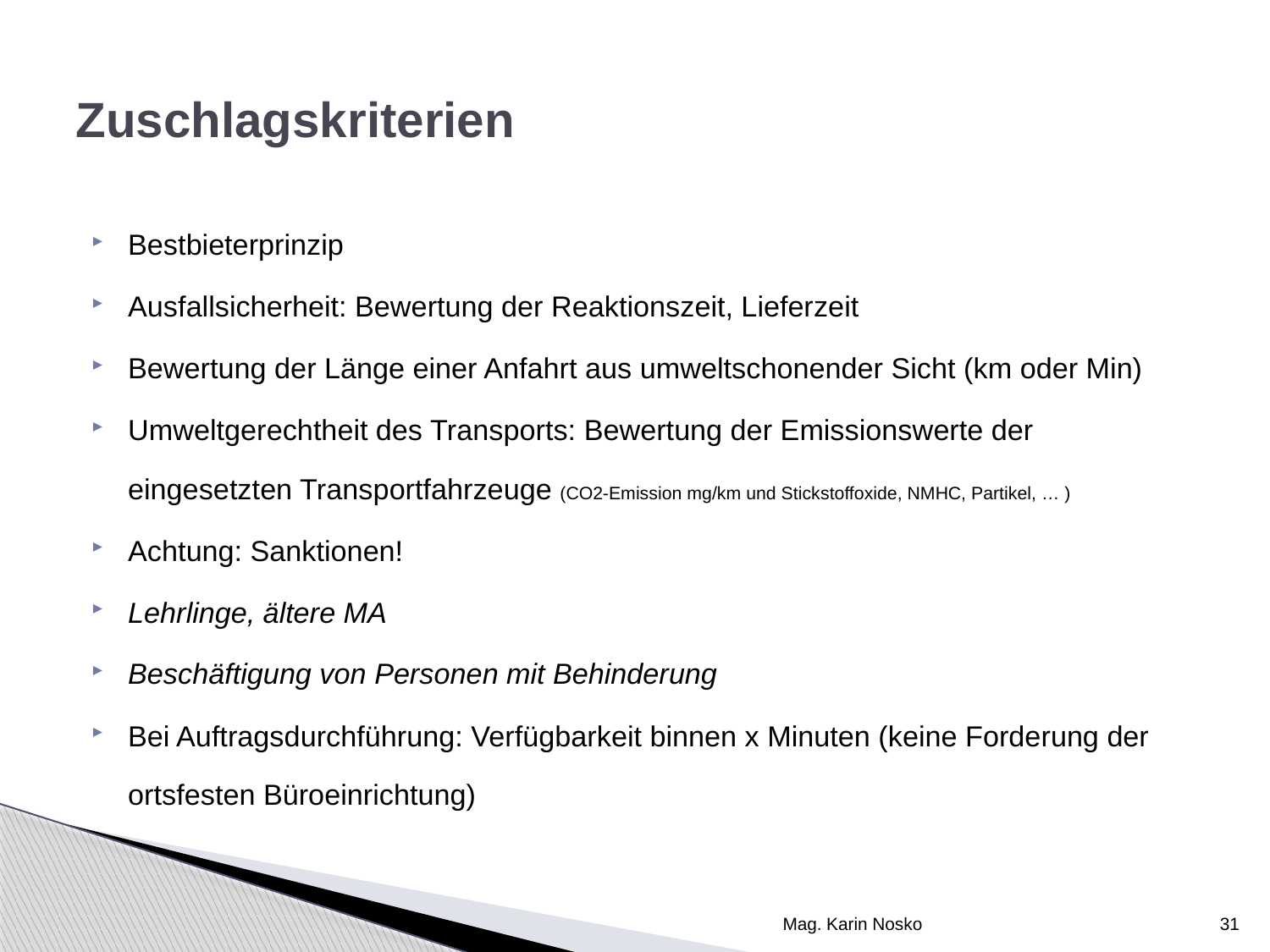

# Zuschlagskriterien
Bestbieterprinzip
Ausfallsicherheit: Bewertung der Reaktionszeit, Lieferzeit
Bewertung der Länge einer Anfahrt aus umweltschonender Sicht (km oder Min)
Umweltgerechtheit des Transports: Bewertung der Emissionswerte der eingesetzten Transportfahrzeuge (CO2-Emission mg/km und Stickstoffoxide, NMHC, Partikel, … )
Achtung: Sanktionen!
Lehrlinge, ältere MA
Beschäftigung von Personen mit Behinderung
Bei Auftragsdurchführung: Verfügbarkeit binnen x Minuten (keine Forderung der ortsfesten Büroeinrichtung)

Mag. Karin Nosko
31